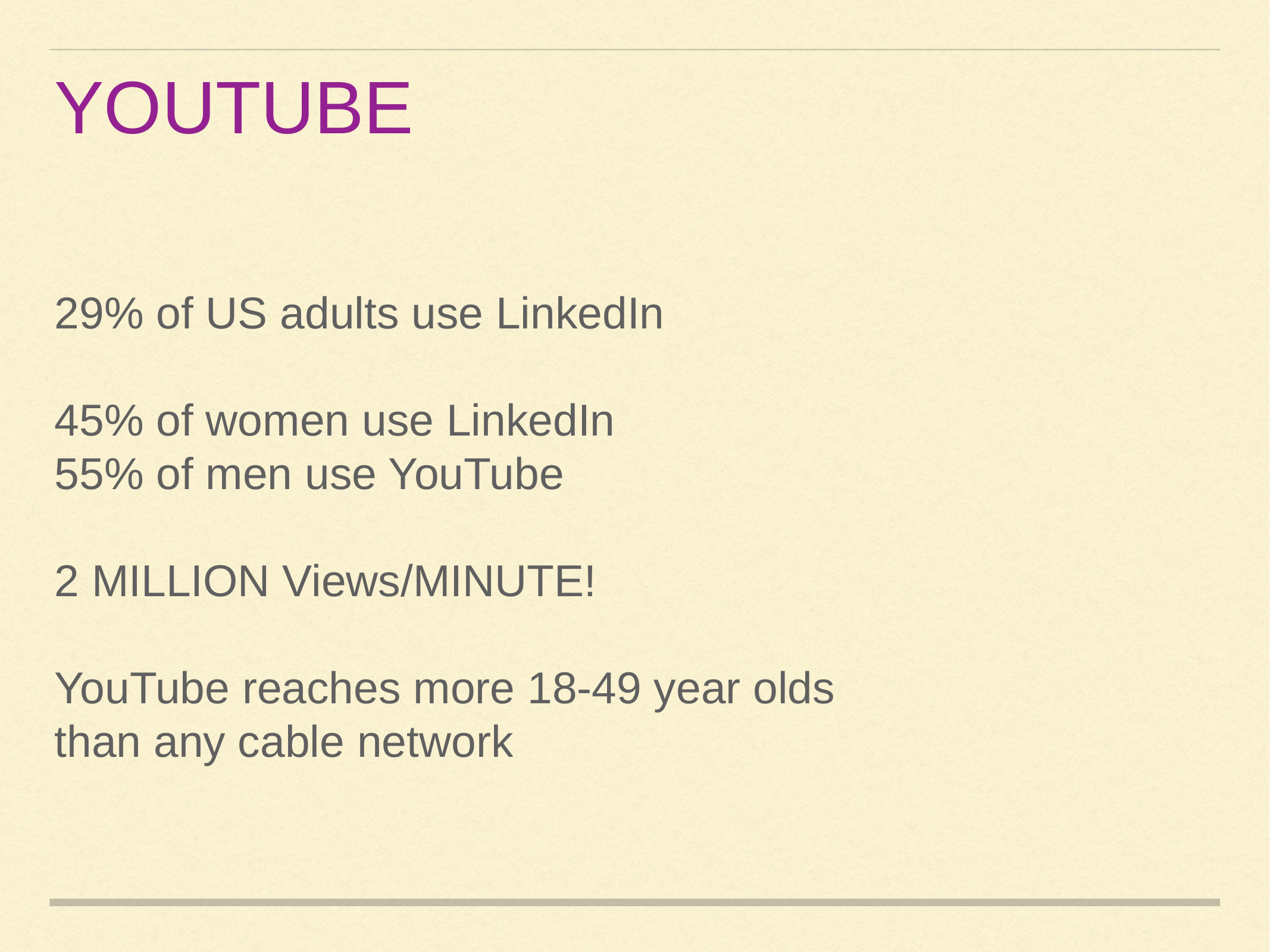

YOUTUBE

29% of US adults use LinkedIn

45% of women use LinkedIn
55% of men use YouTube

2 MILLION Views/MINUTE!

YouTube reaches more 18-49 year olds than any cable network